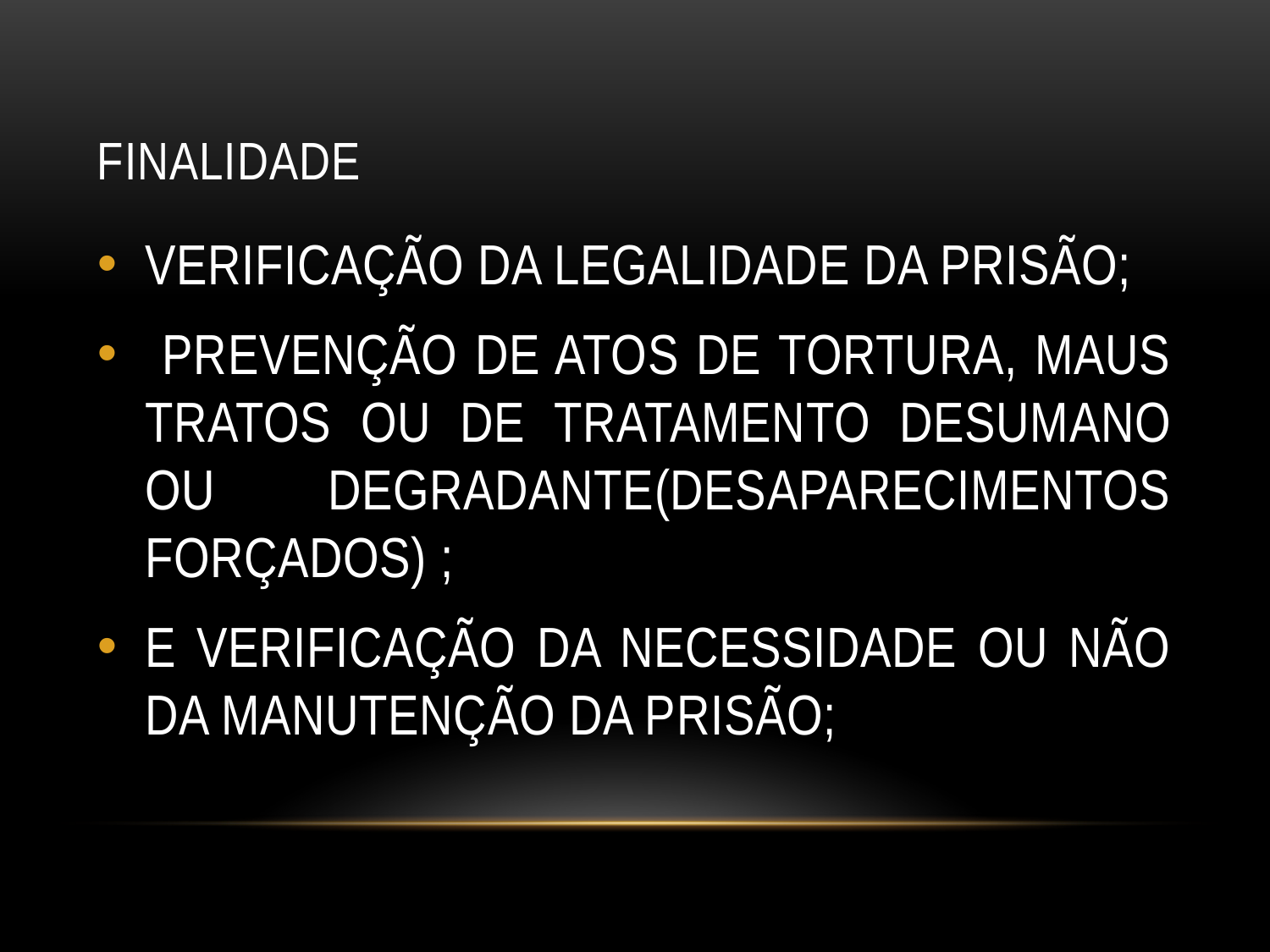

# FINALIDADE
VERIFICAÇÃO DA LEGALIDADE DA PRISÃO;
 PREVENÇÃO DE ATOS DE TORTURA, MAUS TRATOS OU DE TRATAMENTO DESUMANO OU DEGRADANTE(DESAPARECIMENTOS FORÇADOS) ;
E VERIFICAÇÃO DA NECESSIDADE OU NÃO DA MANUTENÇÃO DA PRISÃO;